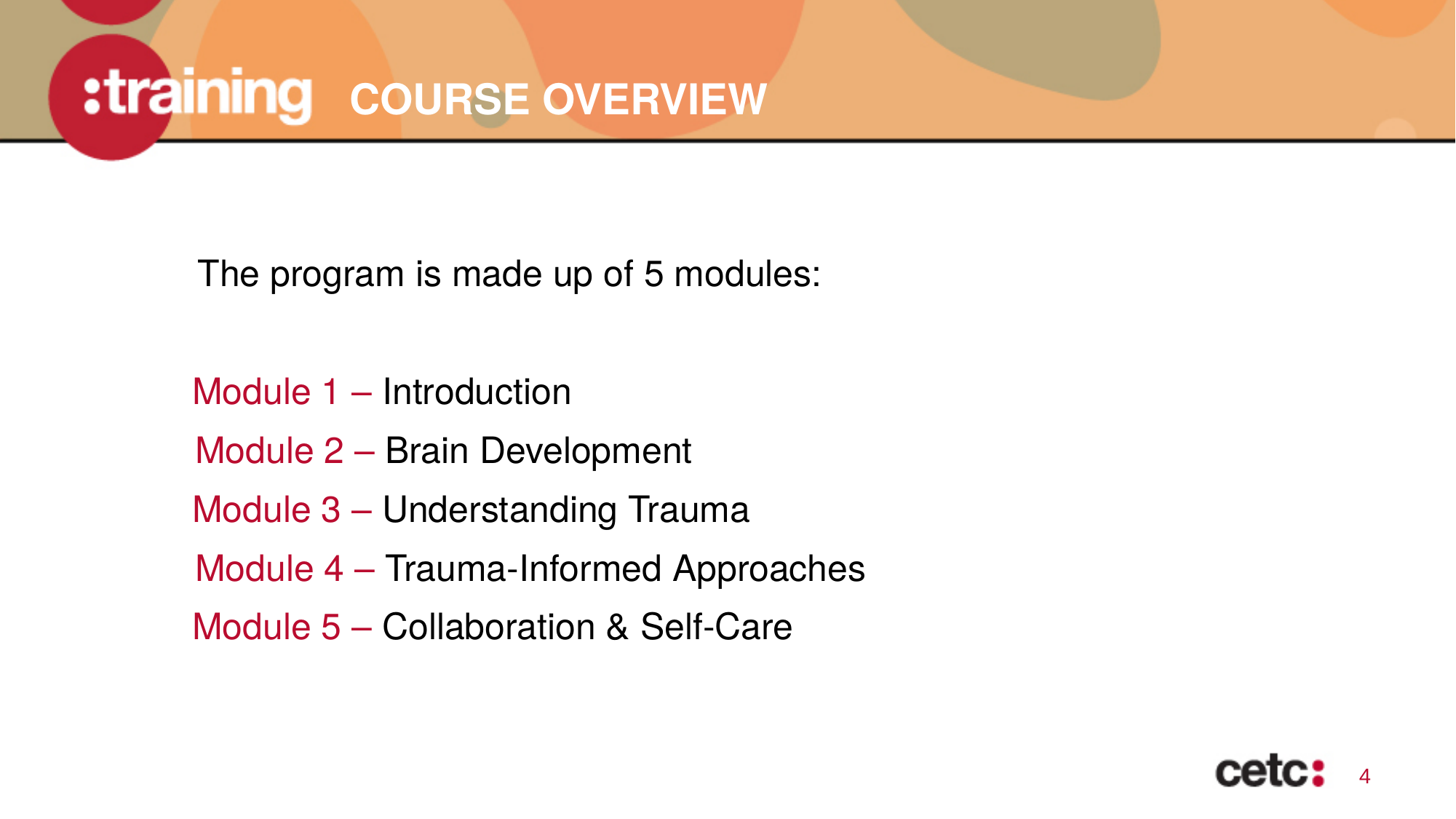

# COURSE OVERVIEW

               The program is made up of 5 modules:

	Module 1 – Introduction
           Module 2 – Brain Development
	Module 3 – Understanding Trauma
           Module 4 – Trauma-Informed Approaches
	Module 5 – Collaboration & Self-Care
4